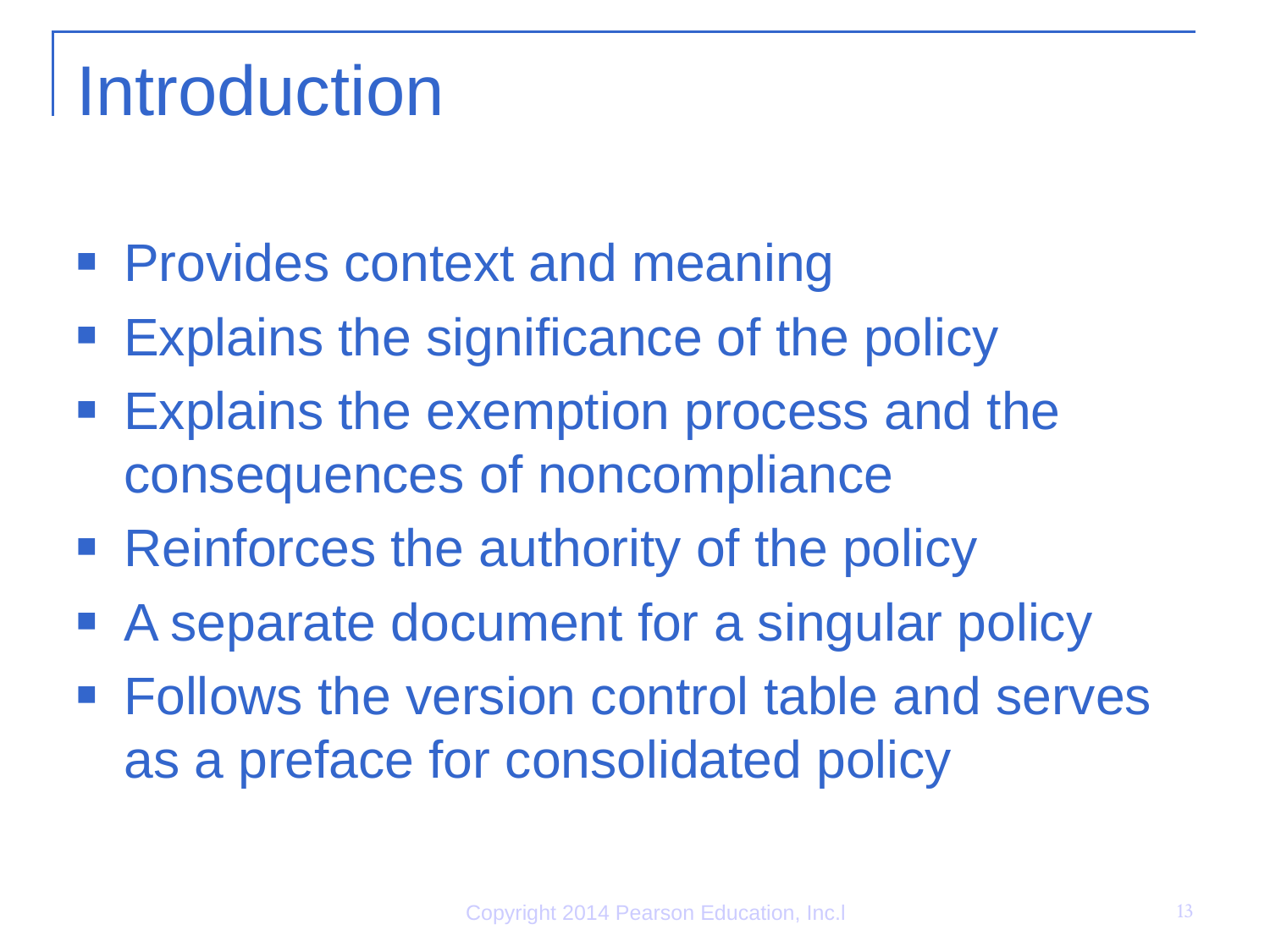

# Introduction
Provides context and meaning
Explains the significance of the policy
Explains the exemption process and the consequences of noncompliance
Reinforces the authority of the policy
A separate document for a singular policy
Follows the version control table and serves as a preface for consolidated policy
13
Copyright 2014 Pearson Education, Inc.l